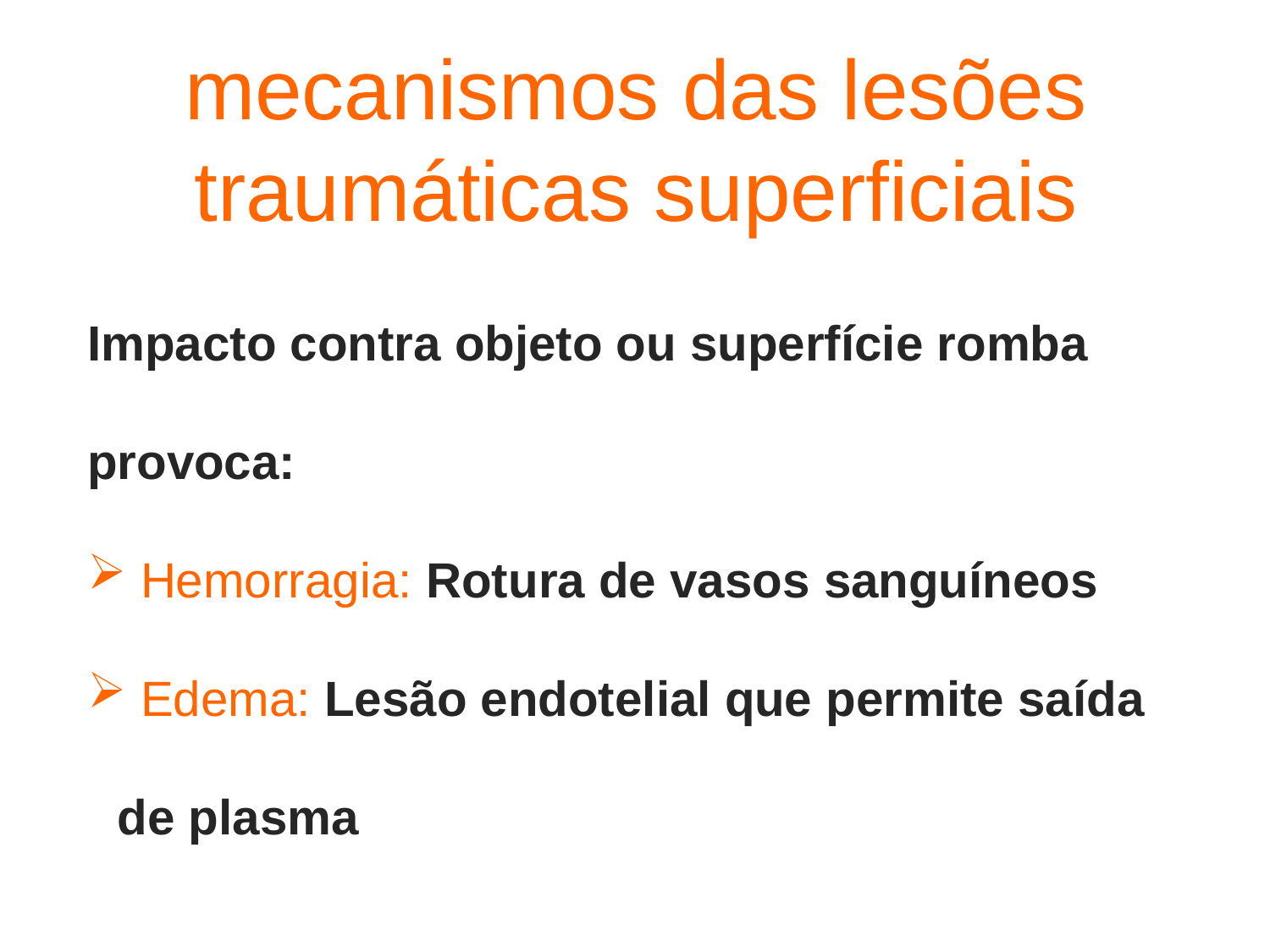

mecanismos das lesões traumáticas superficiais
Impacto contra objeto ou superfície romba provoca:
 Hemorragia: Rotura de vasos sanguíneos
 Edema: Lesão endotelial que permite saída de plasma